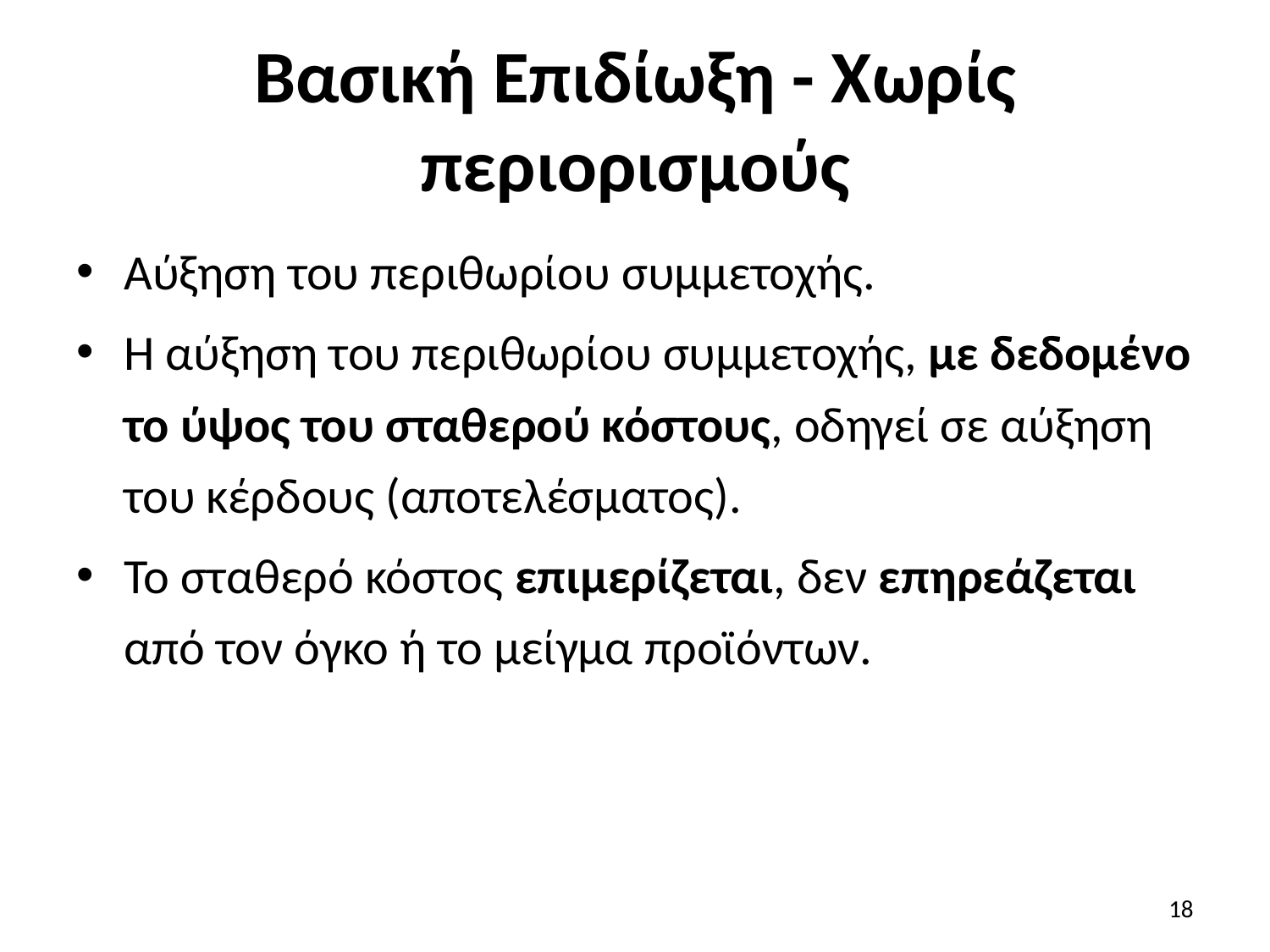

# Βασική Επιδίωξη - Χωρίς περιορισμούς
Αύξηση του περιθωρίου συμμετοχής.
Η αύξηση του περιθωρίου συμμετοχής, με δεδομένο το ύψος του σταθερού κόστους, οδηγεί σε αύξηση του κέρδους (αποτελέσματος).
Το σταθερό κόστος επιμερίζεται, δεν επηρεάζεται από τον όγκο ή το μείγμα προϊόντων.
18